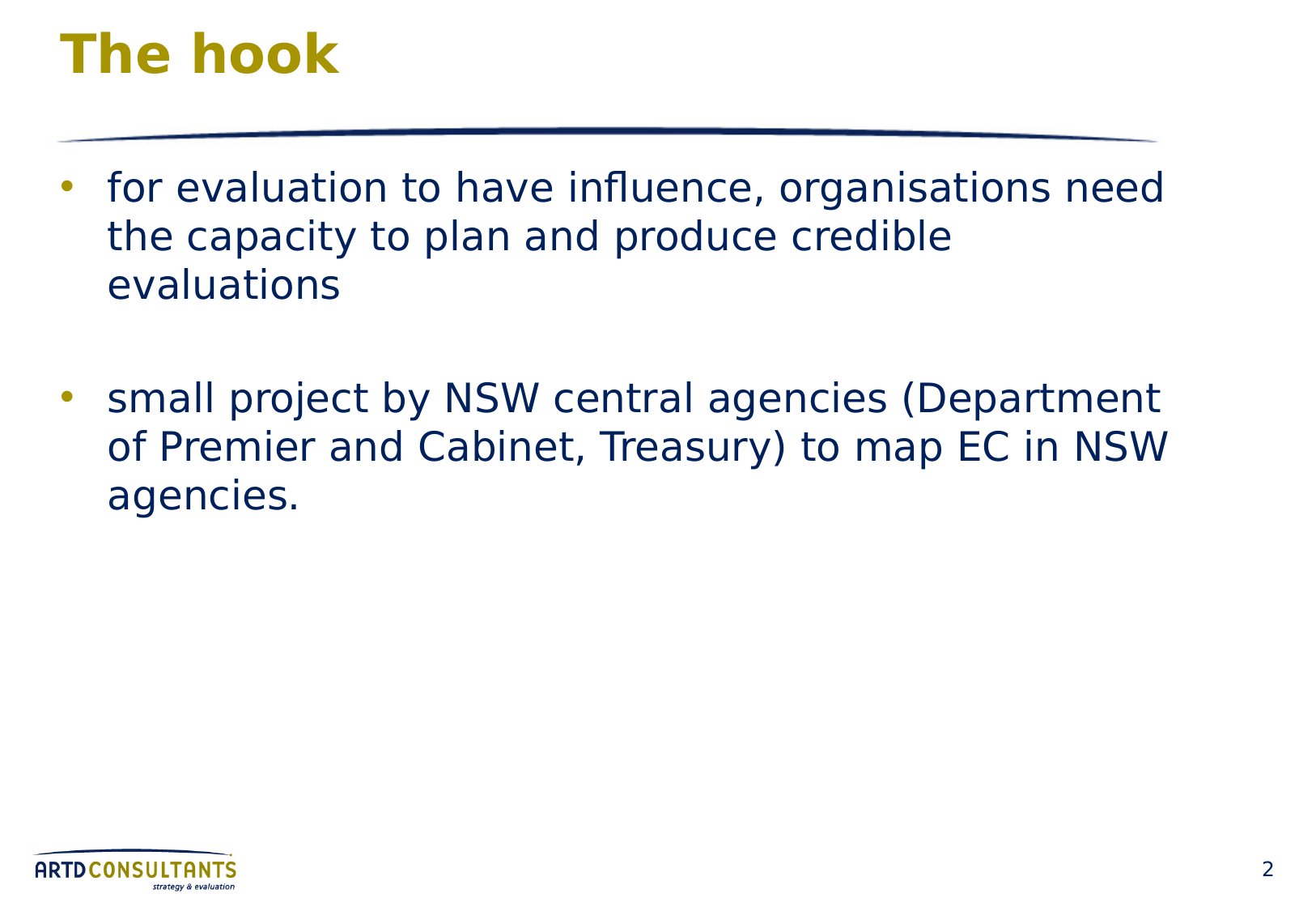

# The hook
for evaluation to have influence, organisations need the capacity to plan and produce credible evaluations

small project by NSW central agencies (Department of Premier and Cabinet, Treasury) to map EC in NSW agencies.

2